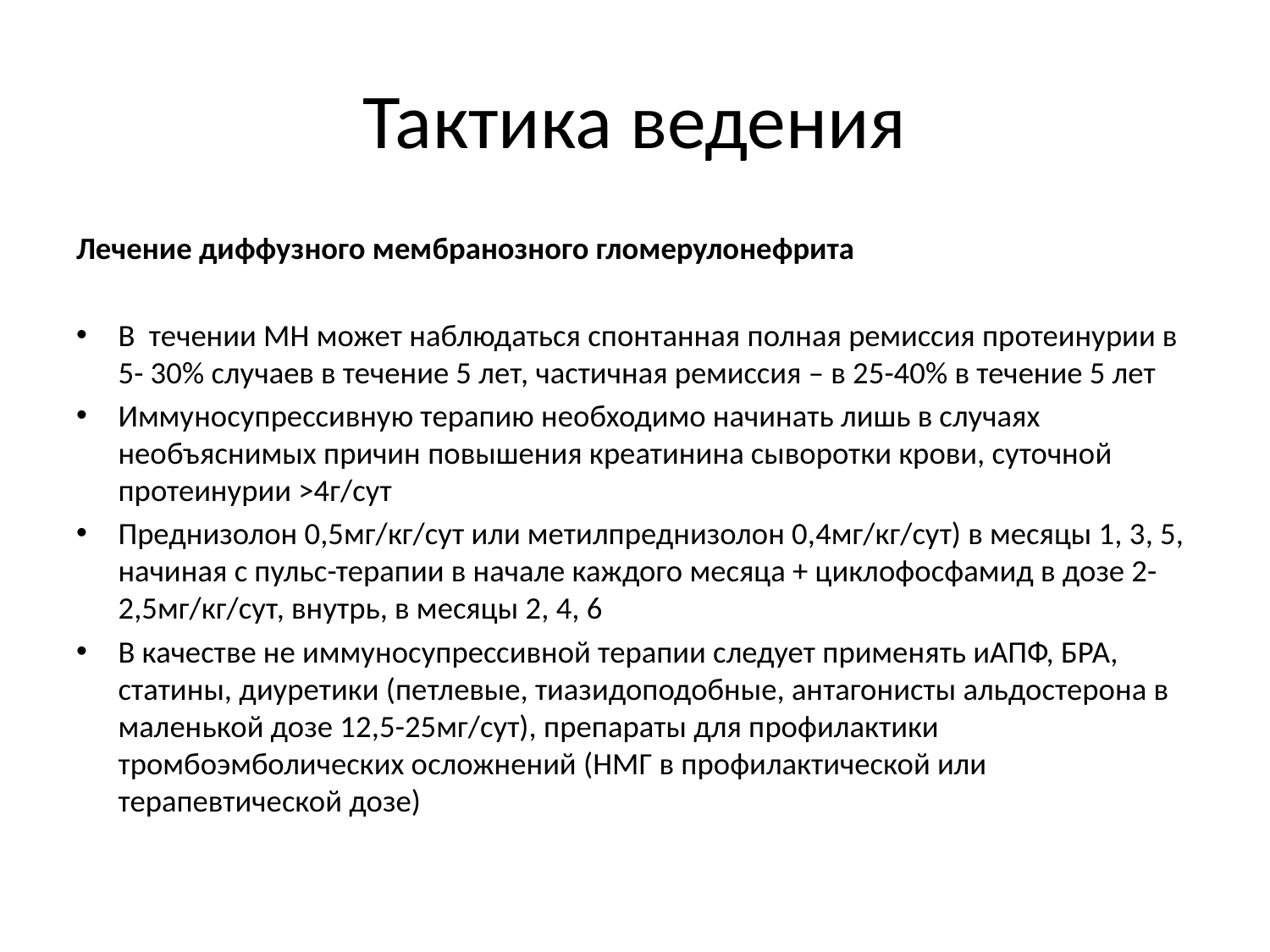

# Тактика ведения
Лечение диффузного мембранозного гломерулонефрита

В  течении МН может наблюдаться спонтанная полная ремиссия протеинурии в 5- 30% случаев в течение 5 лет, частичная ремиссия – в 25-40% в течение 5 лет
Иммуносупрессивную терапию необходимо начинать лишь в случаях необъяснимых причин повышения креатинина сыворотки крови, суточной протеинурии >4г/сут
Преднизолон 0,5мг/кг/сут или метилпреднизолон 0,4мг/кг/сут) в месяцы 1, 3, 5, начиная с пульс-терапии в начале каждого месяца + циклофосфамид в дозе 2- 2,5мг/кг/сут, внутрь, в месяцы 2, 4, 6
В качестве не иммуносупрессивной терапии следует применять иАПФ, БРА, статины, диуретики (петлевые, тиазидоподобные, антагонисты альдостерона в маленькой дозе 12,5-25мг/сут), препараты для профилактики тромбоэмболических осложнений (НМГ в профилактической или терапевтической дозе)